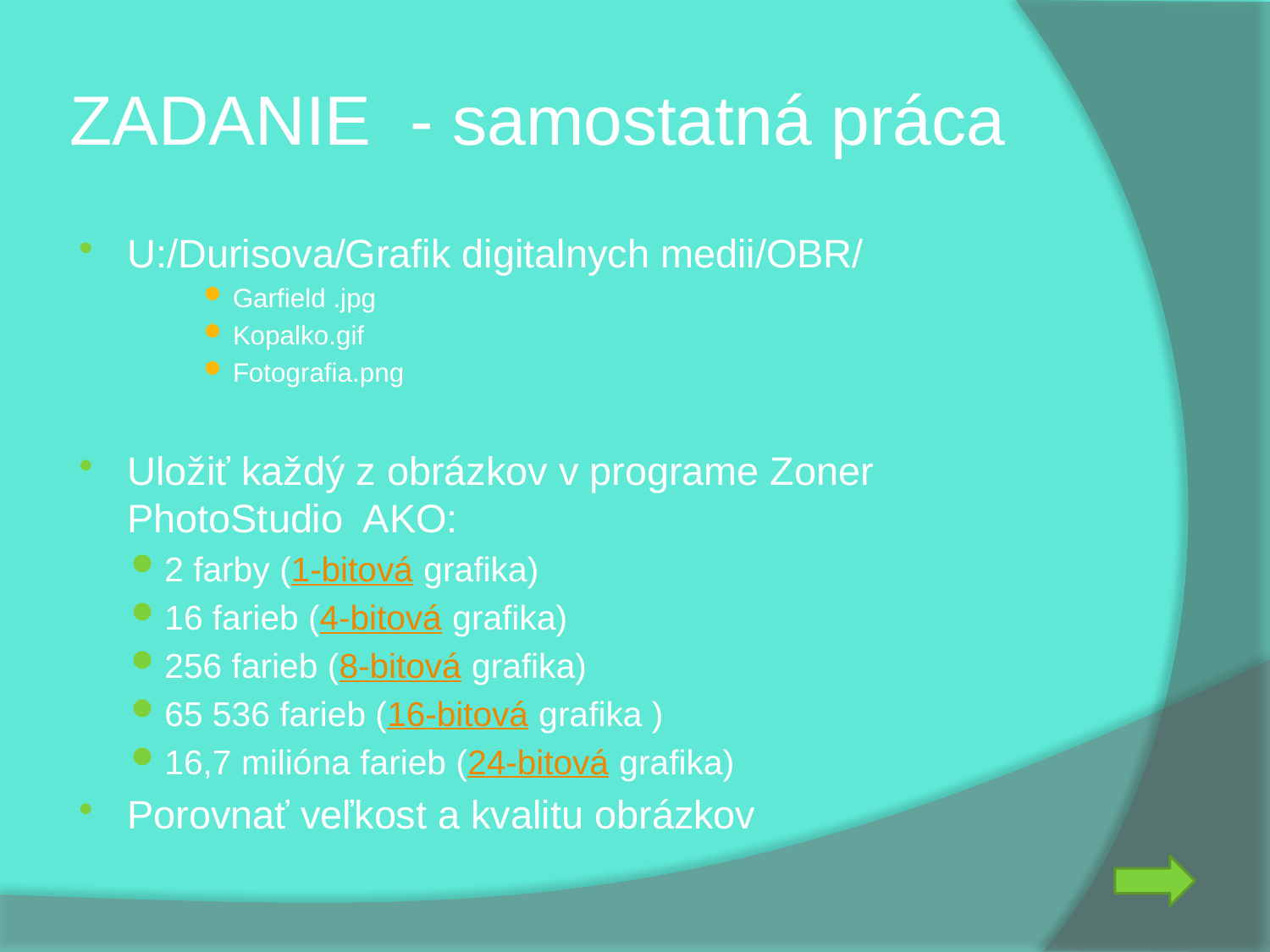

# ZADANIE  - samostatná práca
U:/Durisova/Grafik digitalnych medii/OBR/
Garfield .jpg
Kopalko.gif
Fotografia.png

Uložiť každý z obrázkov v programe Zoner PhotoStudio  AKO:
2 farby (1-bitová grafika)
16 farieb (4-bitová grafika)
256 farieb (8-bitová grafika)
65 536 farieb (16-bitová grafika )
16,7 milióna farieb (24-bitová grafika)
Porovnať veľkost a kvalitu obrázkov